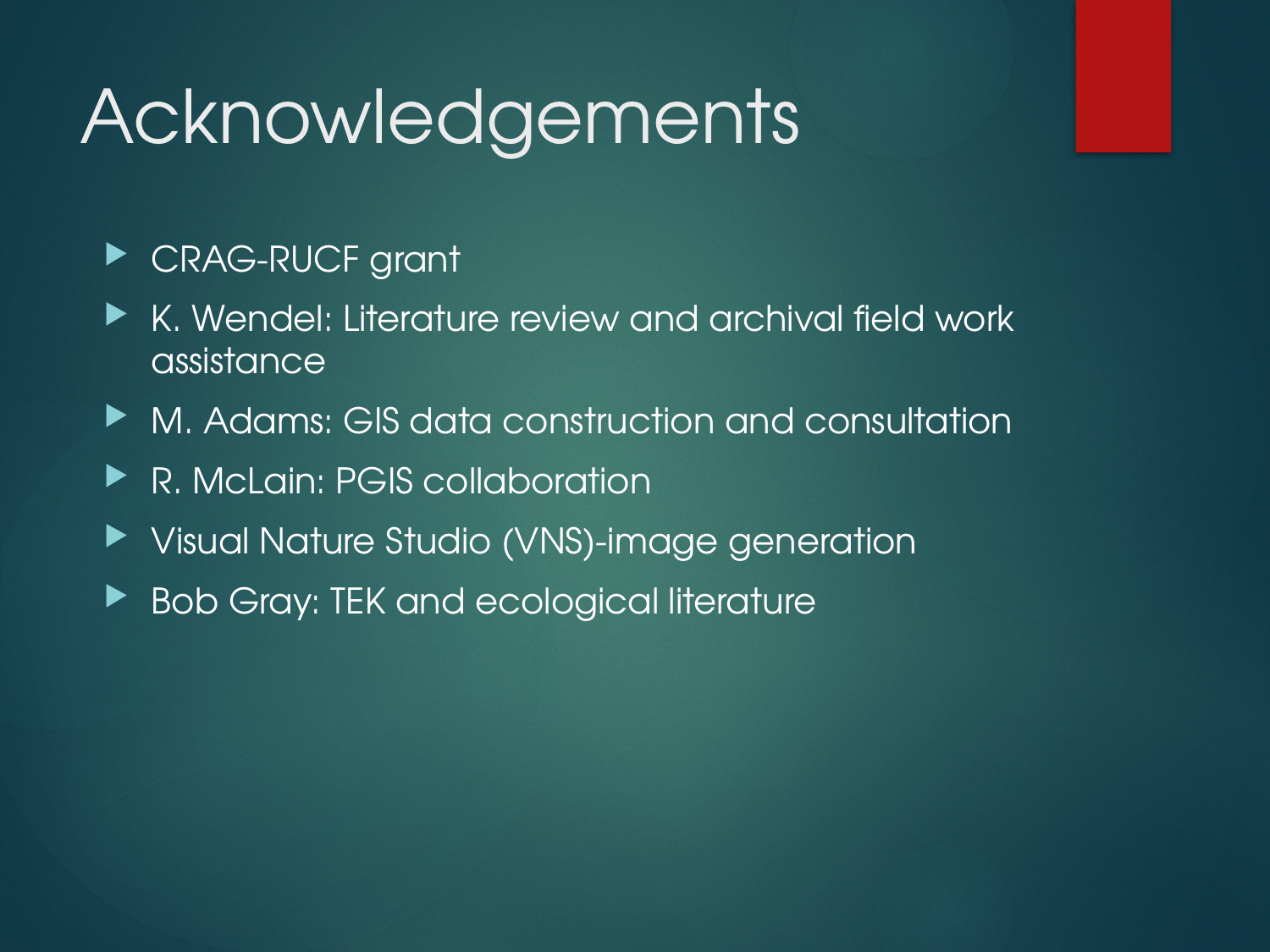

# Acknowledgements
CRAG-RUCF grant
K. Wendel: Literature review and archival field work assistance
M. Adams: GIS data construction and consultation
R. McLain: PGIS collaboration
Visual Nature Studio (VNS)-image generation
Bob Gray: TEK and ecological literature